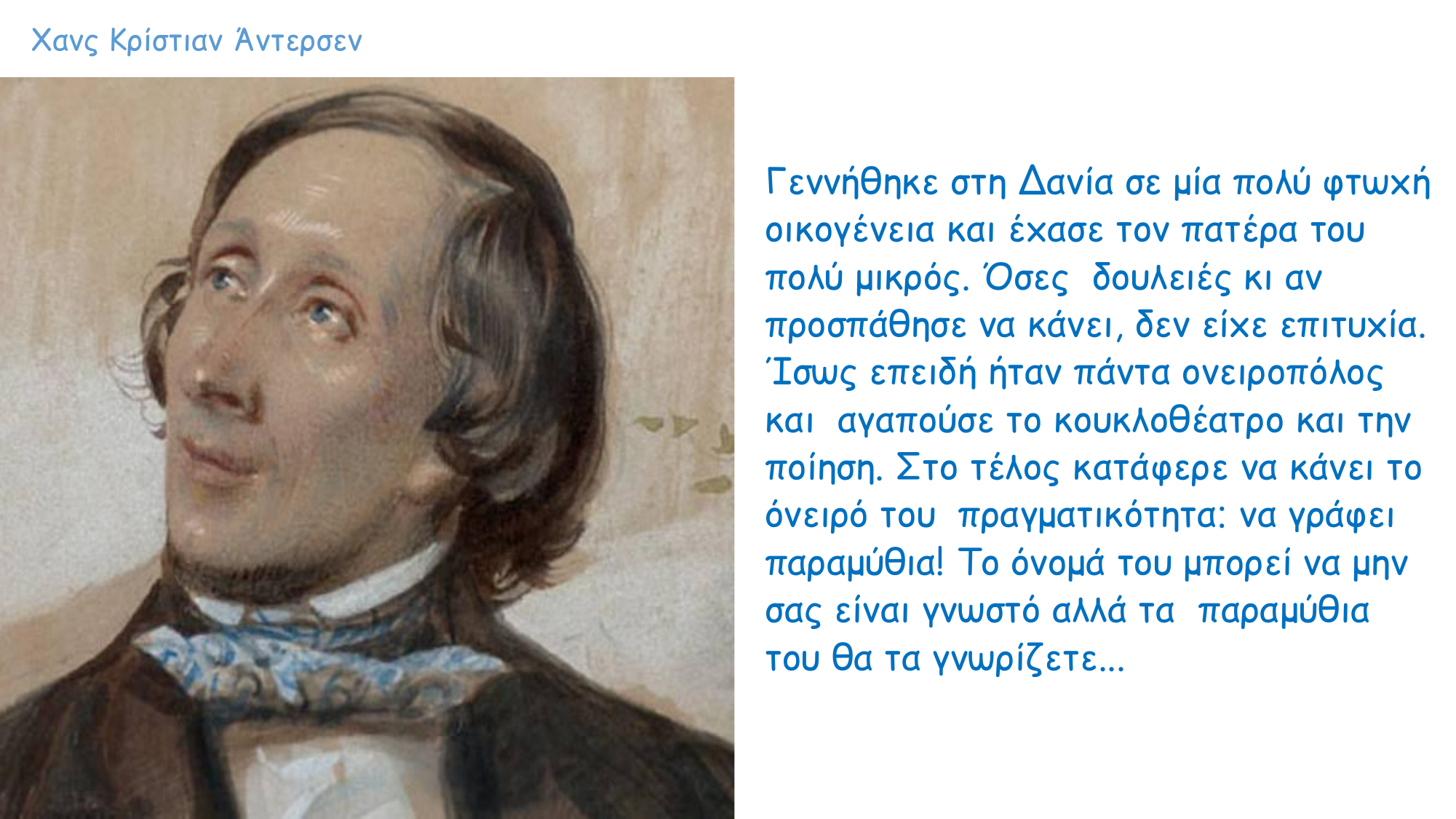

Χανς Κρίστιαν Άντερσεν

Γεννήθηκε στη Δανία σε μία πολύ φτωχή οικογένεια και έχασε τον πατέρα του πολύ μικρός. Όσες  δουλειές κι αν προσπάθησε να κάνει, δεν είχε επιτυχία. Ίσως επειδή ήταν πάντα ονειροπόλος και  αγαπούσε το κουκλοθέατρο και την ποίηση. Στο τέλος κατάφερε να κάνει το όνειρό του  πραγματικότητα: να γράφει παραμύθια! Το όνομά του μπορεί να μην σας είναι γνωστό αλλά τα  παραμύθια του θα τα γνωρίζετε...